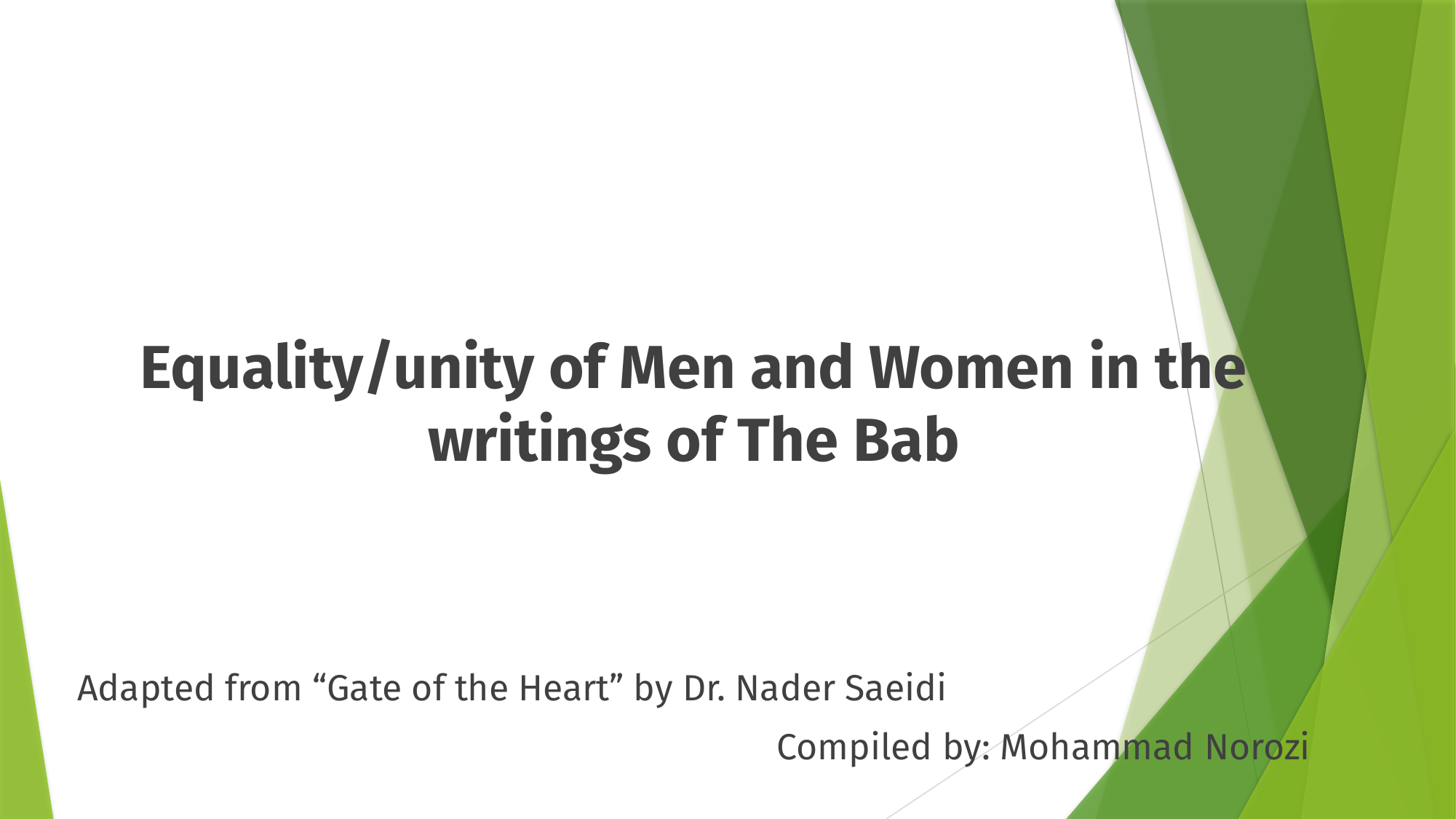

Equality/unity of Men and Women in the writings of The Bab

Adapted from “Gate of the Heart” by Dr. Nader Saeidi
Compiled by: Mohammad Norozi